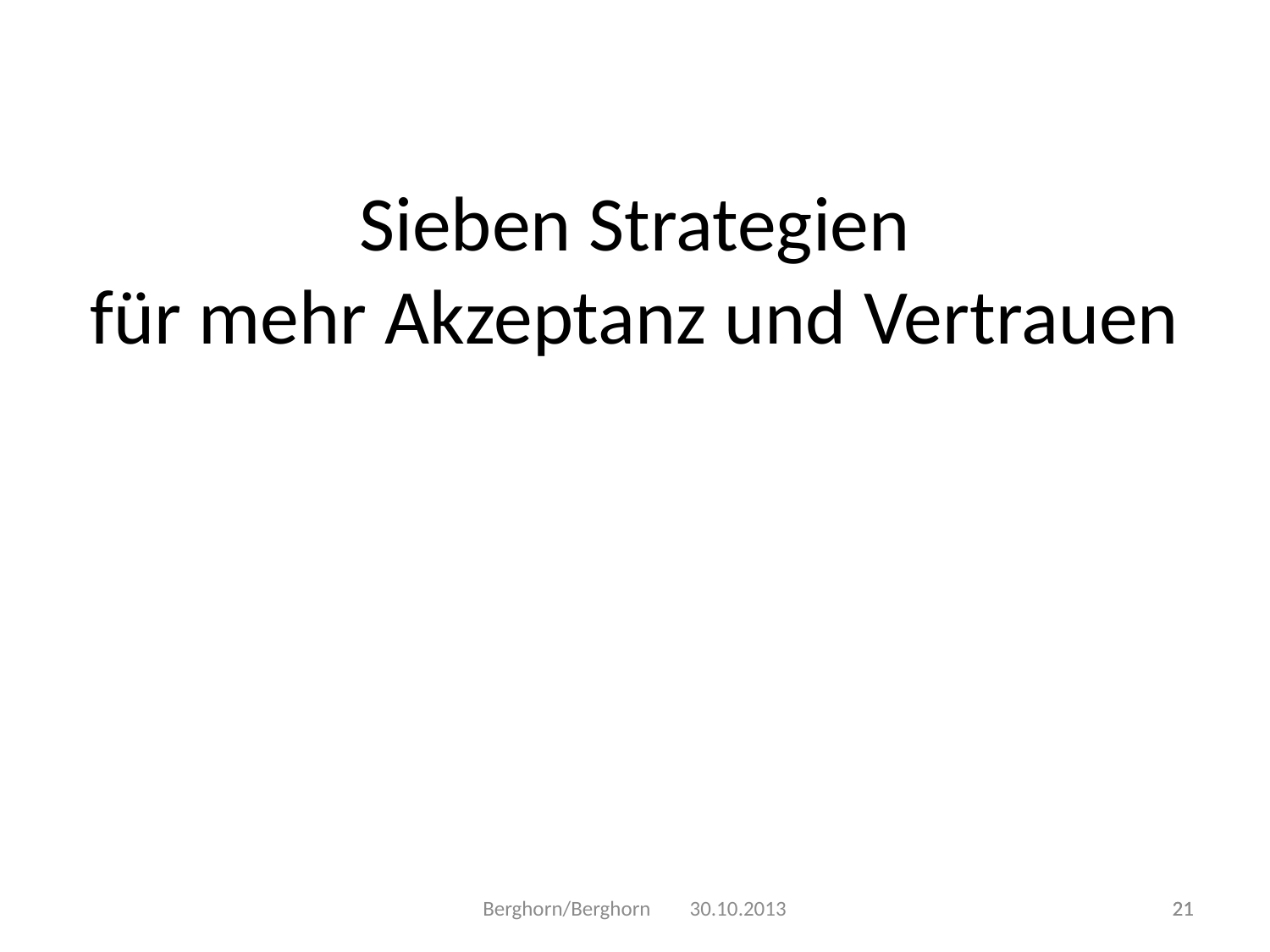

Sieben Strategien
für mehr Akzeptanz und Vertrauen
Berghorn/Berghorn        30.10.2013
21
21